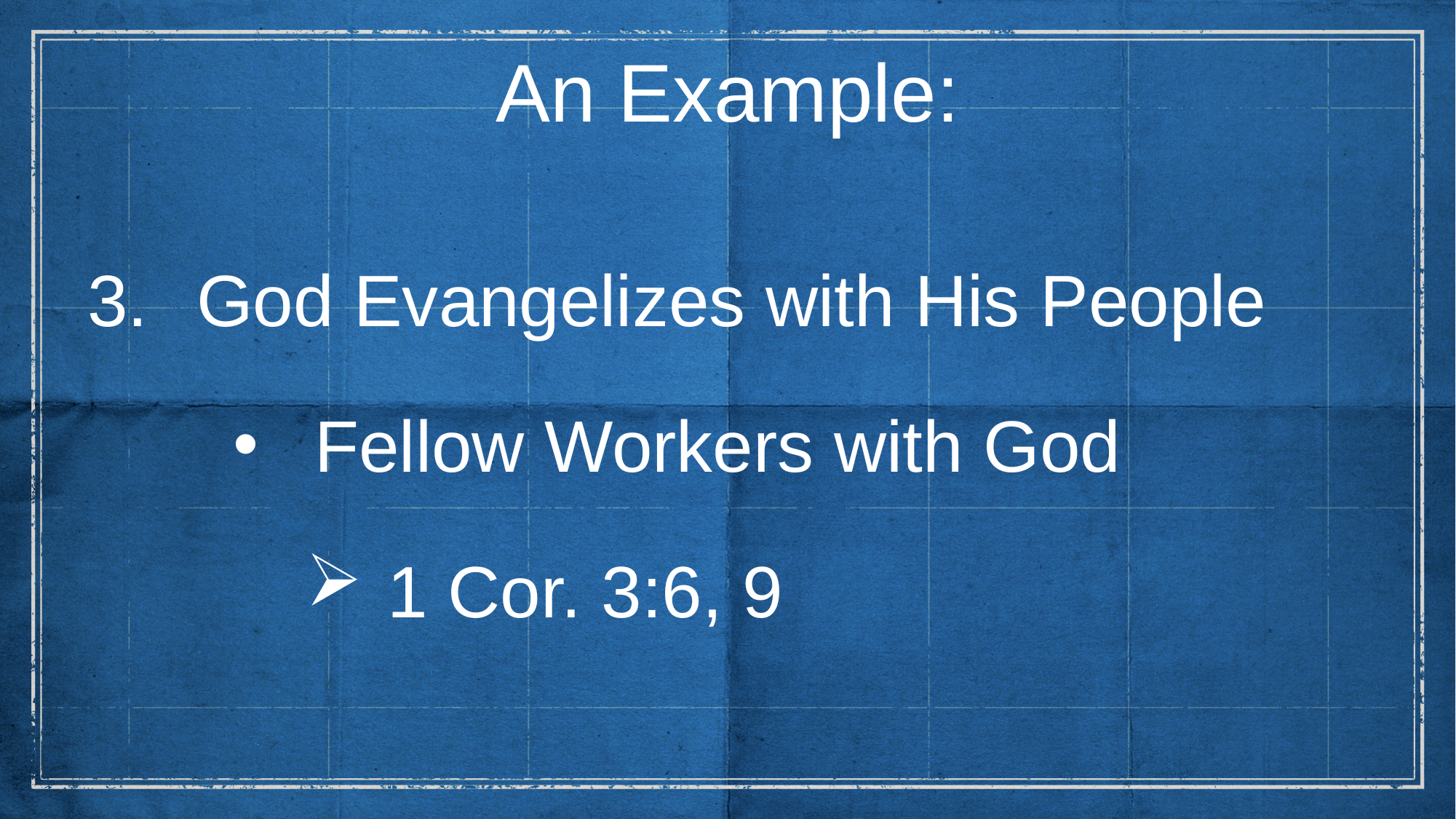

An Example:
God Evangelizes with His People
Fellow Workers with God
1 Cor. 3:6, 9